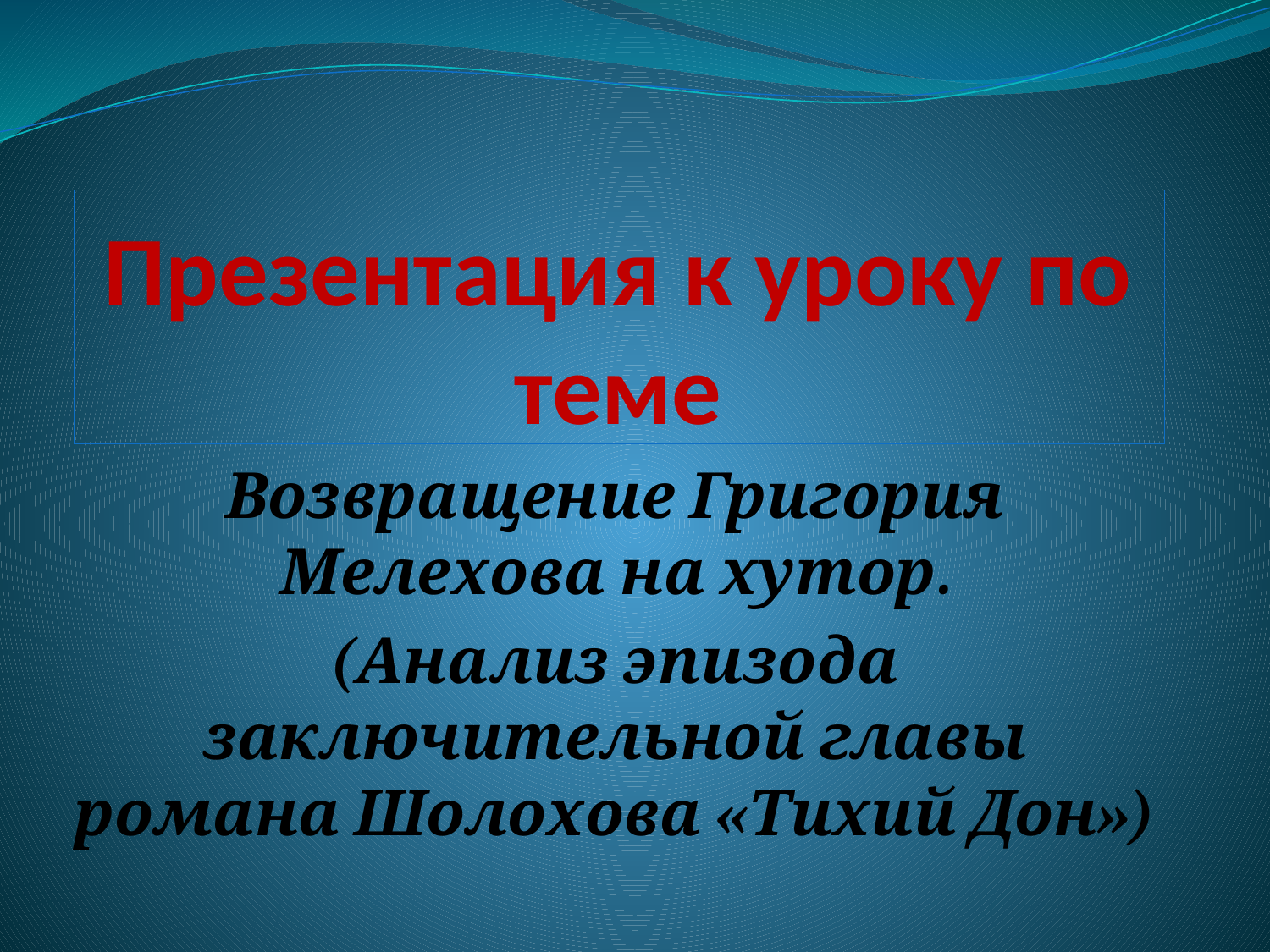

# Презентация к уроку по теме
Возвращение Григория Мелехова на хутор.
(Анализ эпизода заключительной главы романа Шолохова «Тихий Дон»)